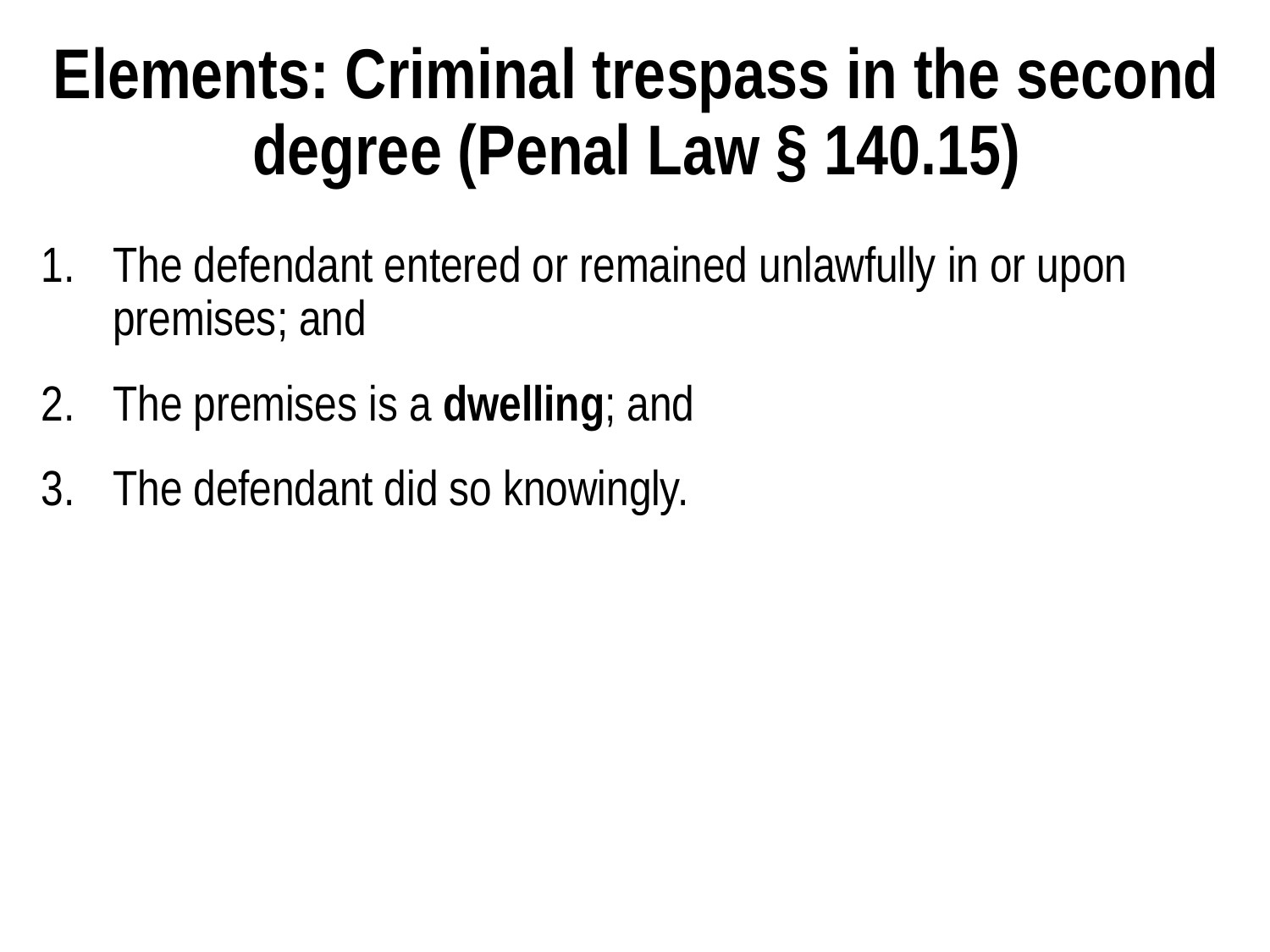

# Elements: Criminal trespass in the second degree (Penal Law § 140.15)
The defendant entered or remained unlawfully in or upon premises; and
The premises is a dwelling; and
The defendant did so knowingly.